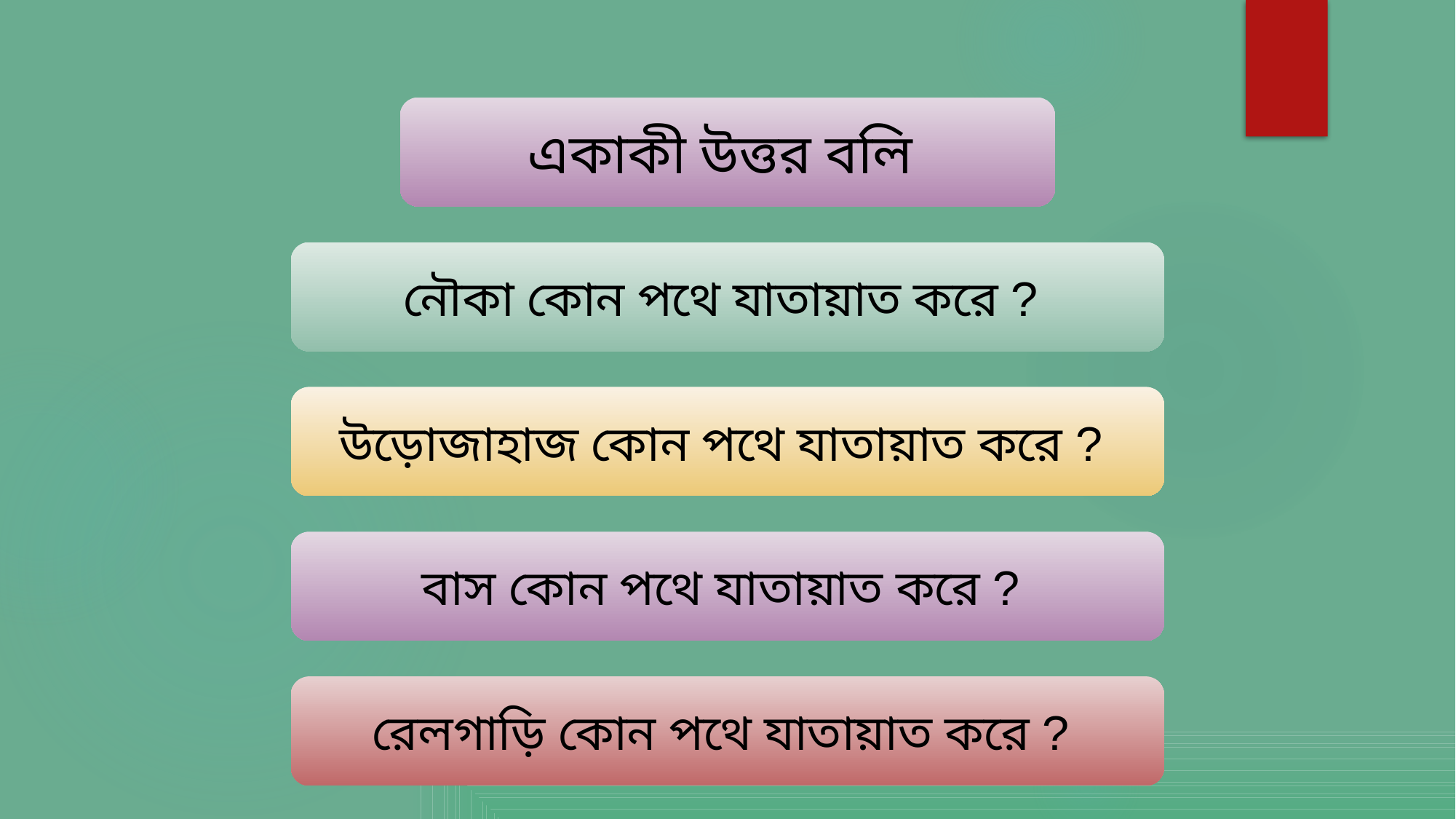

একাকী উত্তর বলি
নৌকা কোন পথে যাতায়াত করে ?
উড়োজাহাজ কোন পথে যাতায়াত করে ?
বাস কোন পথে যাতায়াত করে ?
রেলগাড়ি কোন পথে যাতায়াত করে ?